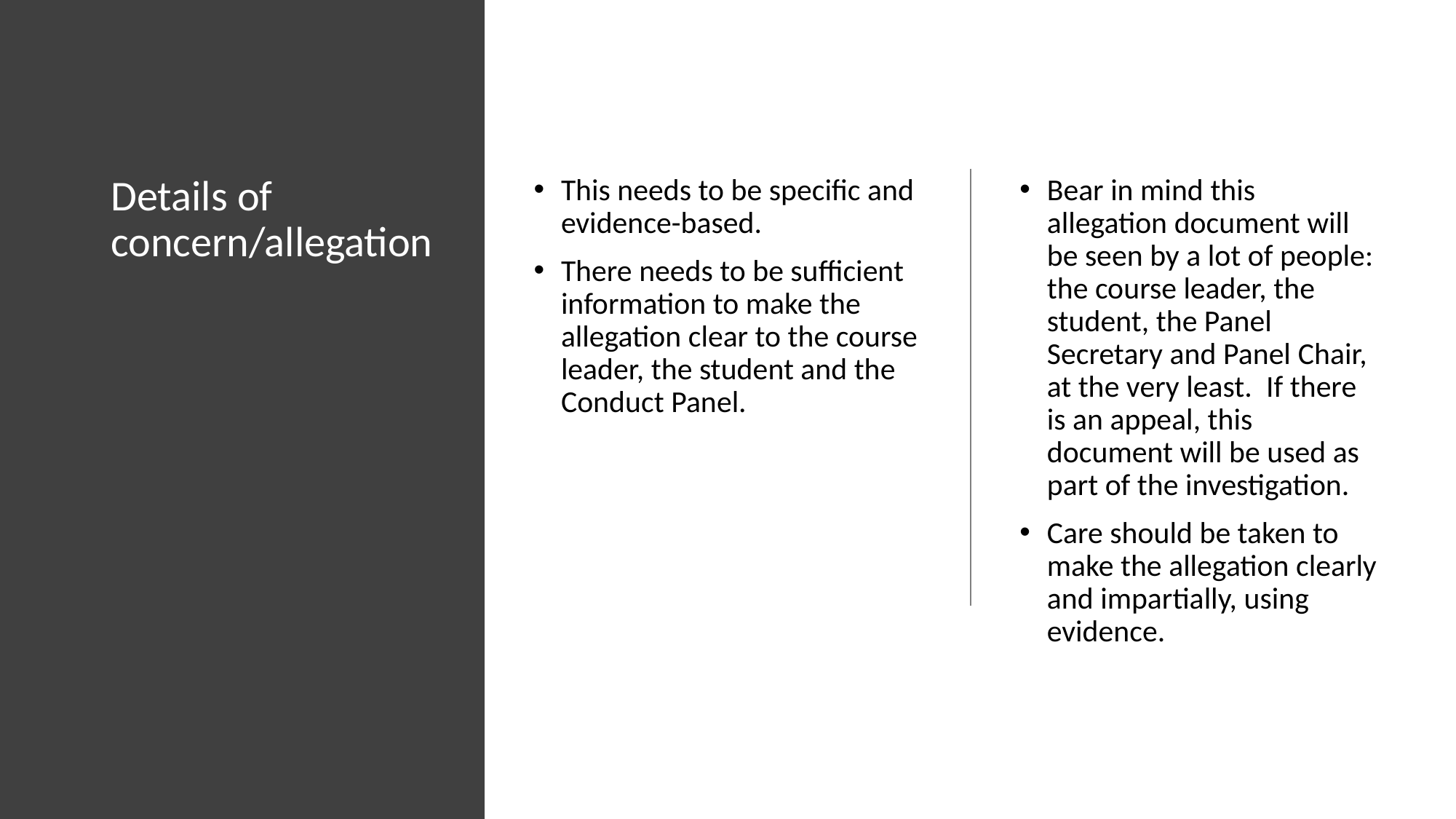

# Details of concern/allegation
This needs to be specific and evidence-based.
There needs to be sufficient information to make the allegation clear to the course leader, the student and the Conduct Panel.

Bear in mind this allegation document will be seen by a lot of people: the course leader, the student, the Panel Secretary and Panel Chair, at the very least.  If there is an appeal, this document will be used as part of the investigation.
Care should be taken to make the allegation clearly and impartially, using evidence.